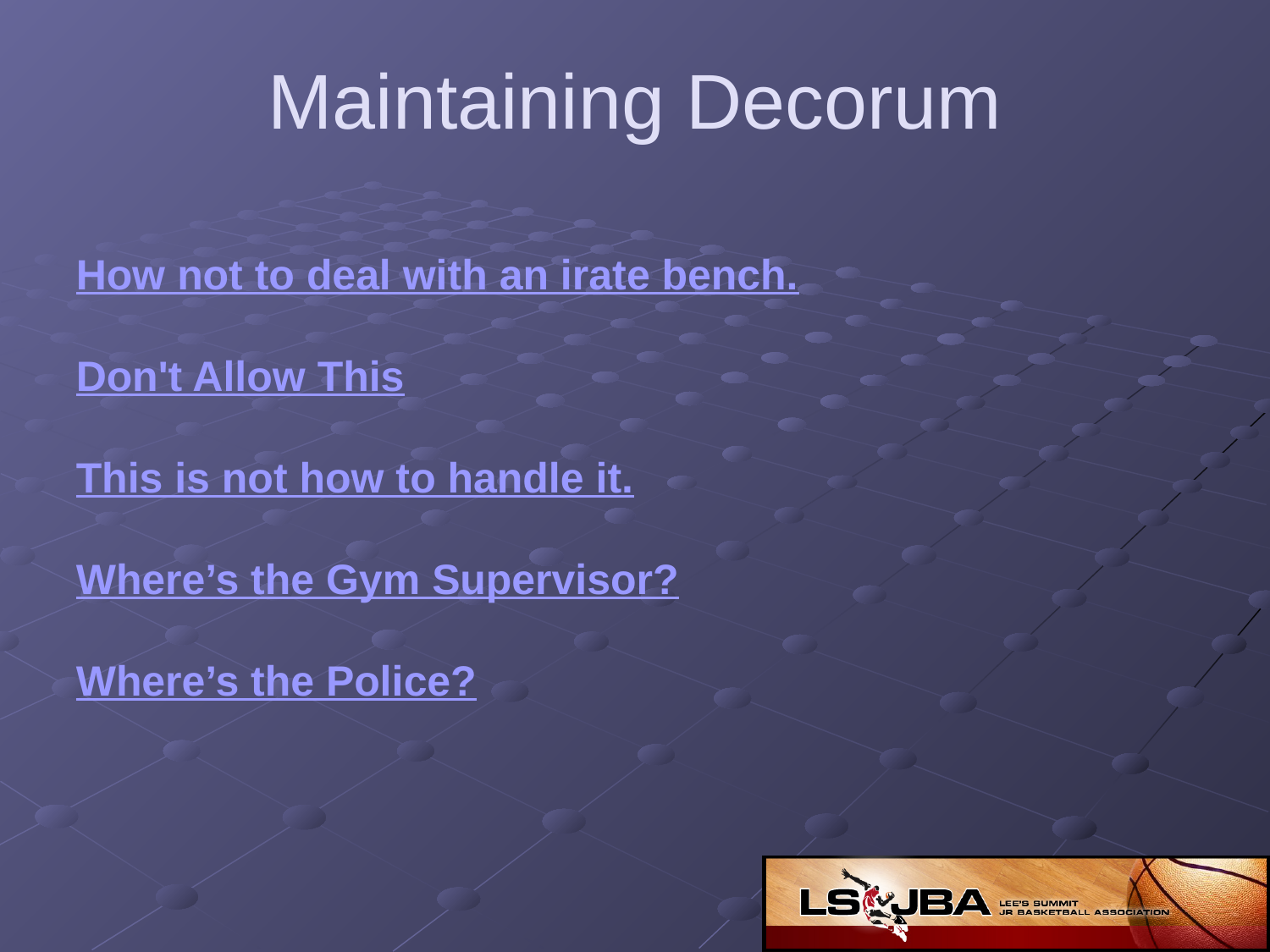

Maintaining Decorum

How not to deal with an irate bench.

Don't Allow This

This is not how to handle it.

Where’s the Gym Supervisor?

Where’s the Police?